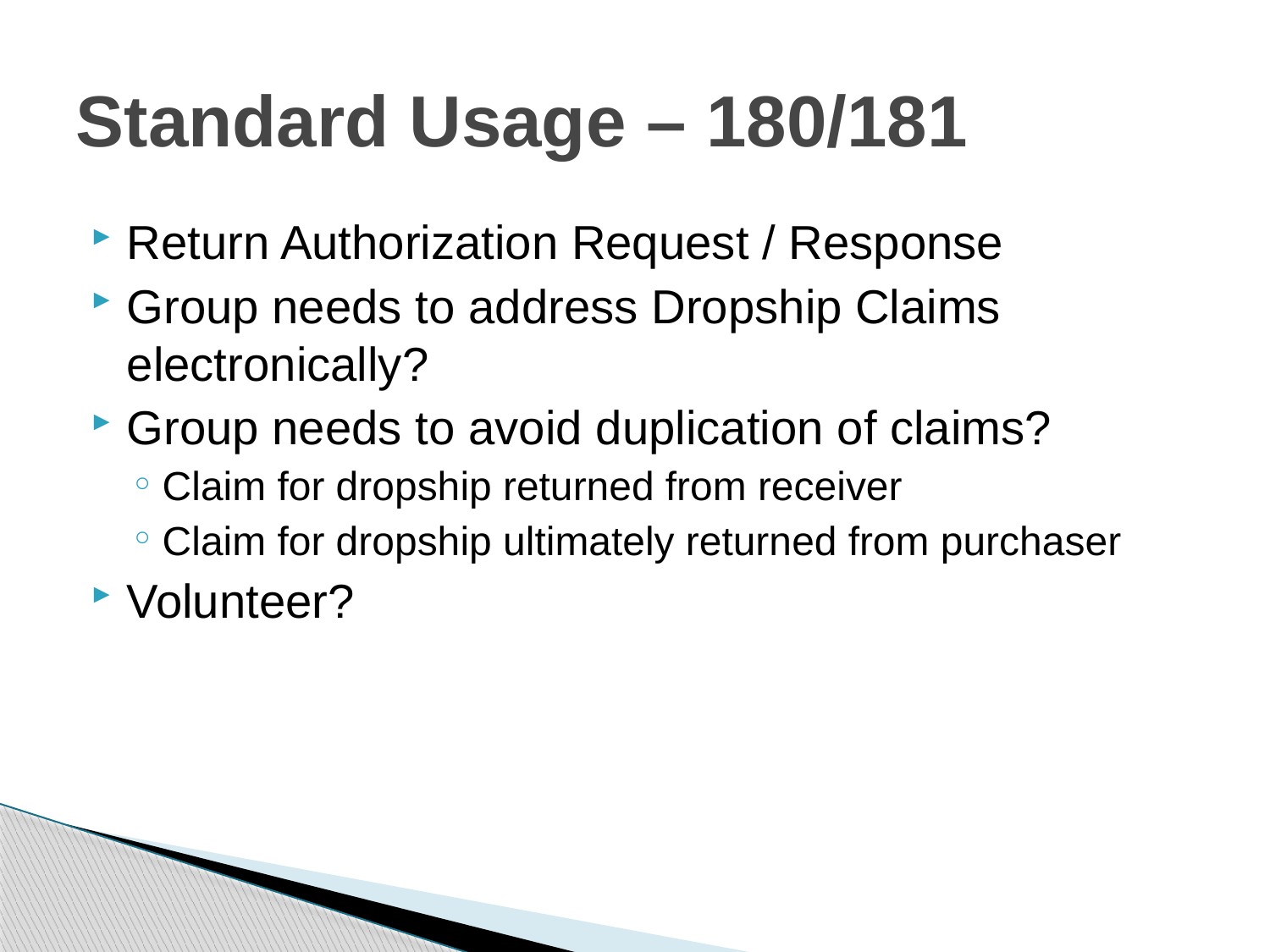

# Standard Usage – 180/181
Return Authorization Request / Response
Group needs to address Dropship Claims electronically?
Group needs to avoid duplication of claims?
Claim for dropship returned from receiver
Claim for dropship ultimately returned from purchaser
Volunteer?